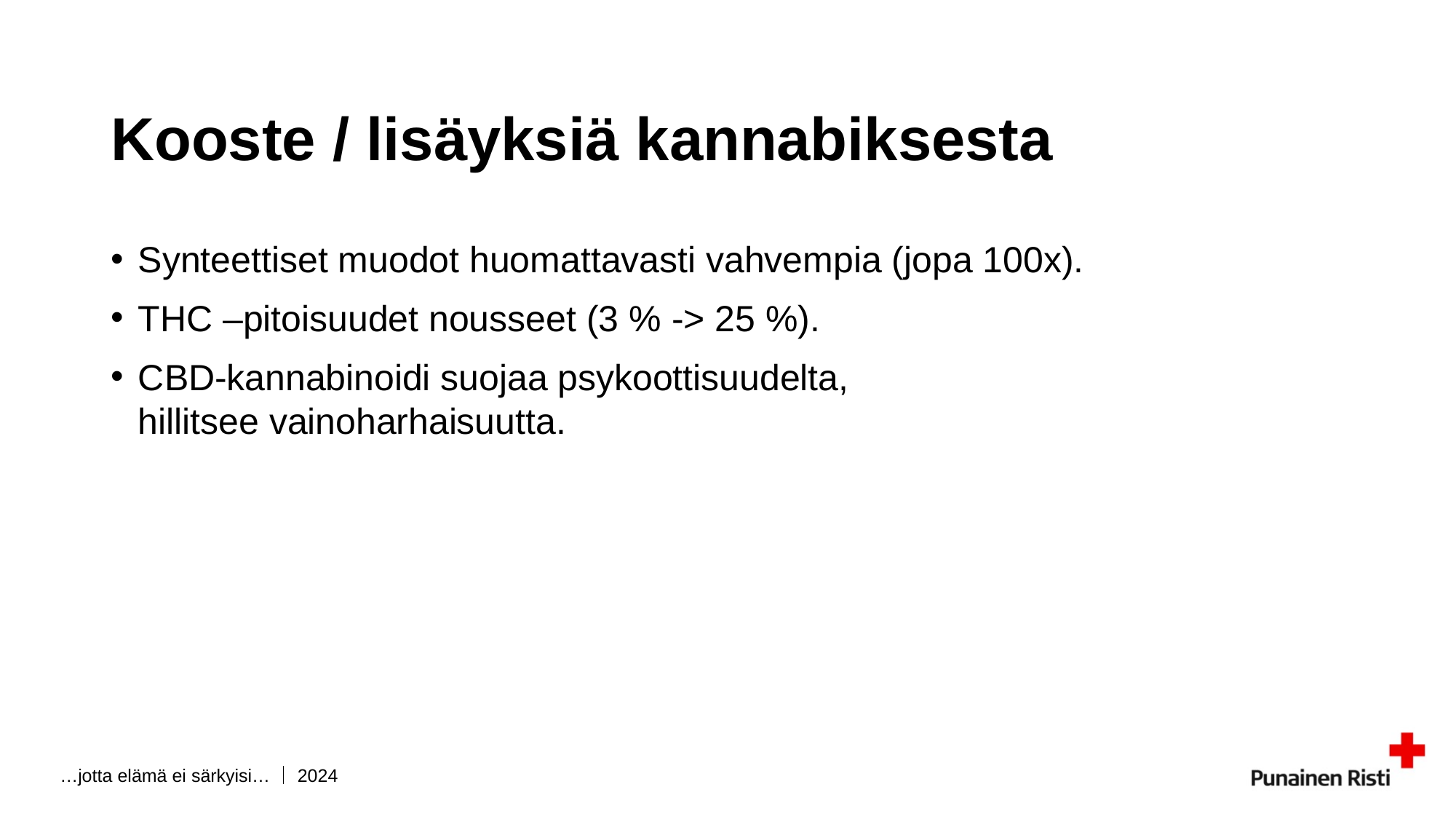

# Kooste / lisäyksiä kannabiksesta
Synteettiset muodot huomattavasti vahvempia (jopa 100x).
THC –pitoisuudet nousseet (3 % -> 25 %).
CBD-kannabinoidi suojaa psykoottisuudelta,
hillitsee vainoharhaisuutta.